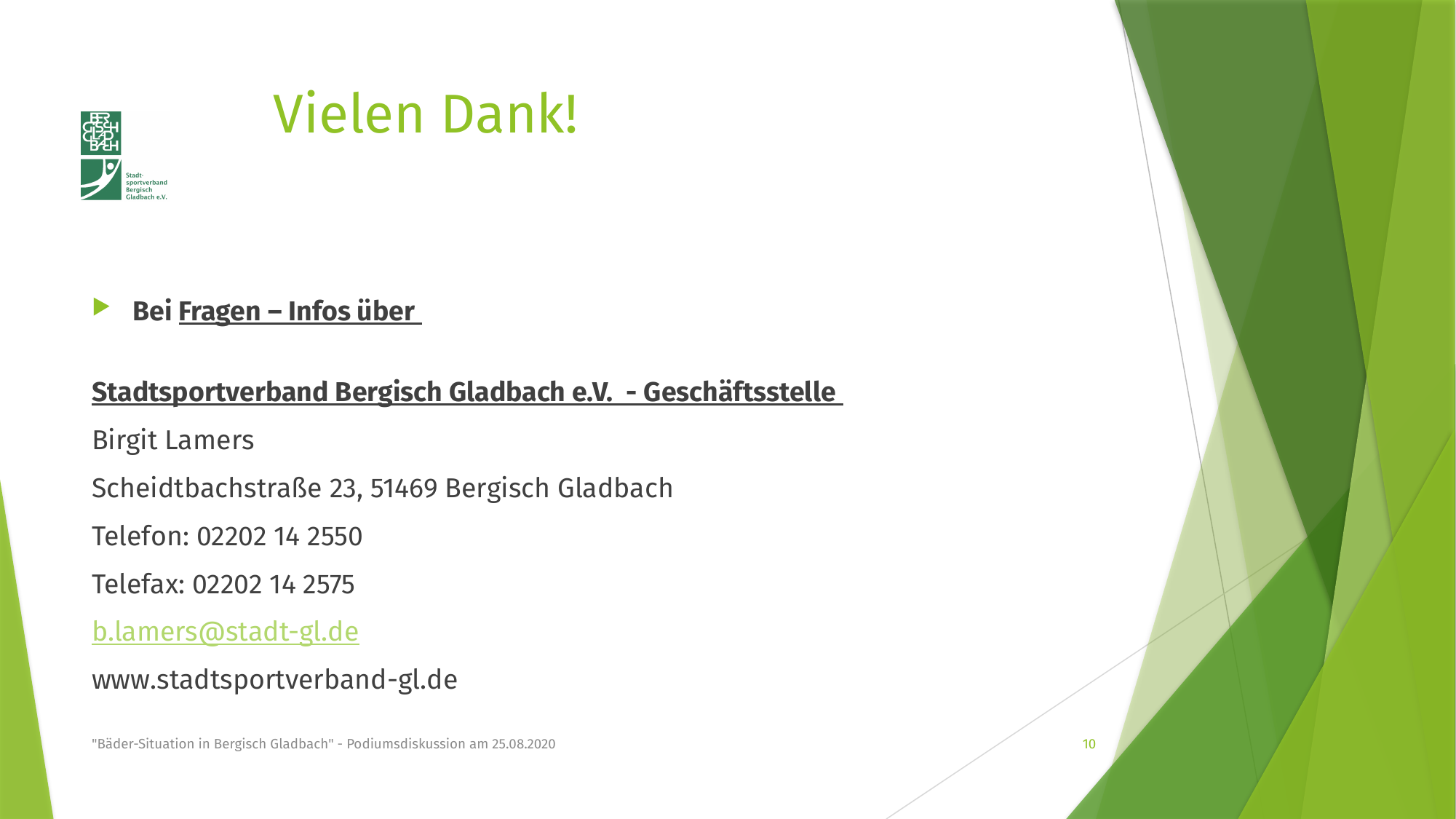

# Vielen Dank!
Bei Fragen – Infos über
Stadtsportverband Bergisch Gladbach e.V.  - Geschäftsstelle
Birgit Lamers
Scheidtbachstraße 23, 51469 Bergisch Gladbach
Telefon: 02202 14 2550
Telefax: 02202 14 2575
b.lamers@stadt-gl.de
www.stadtsportverband-gl.de

"Bäder-Situation in Bergisch Gladbach" - Podiumsdiskussion am 25.08.2020
10